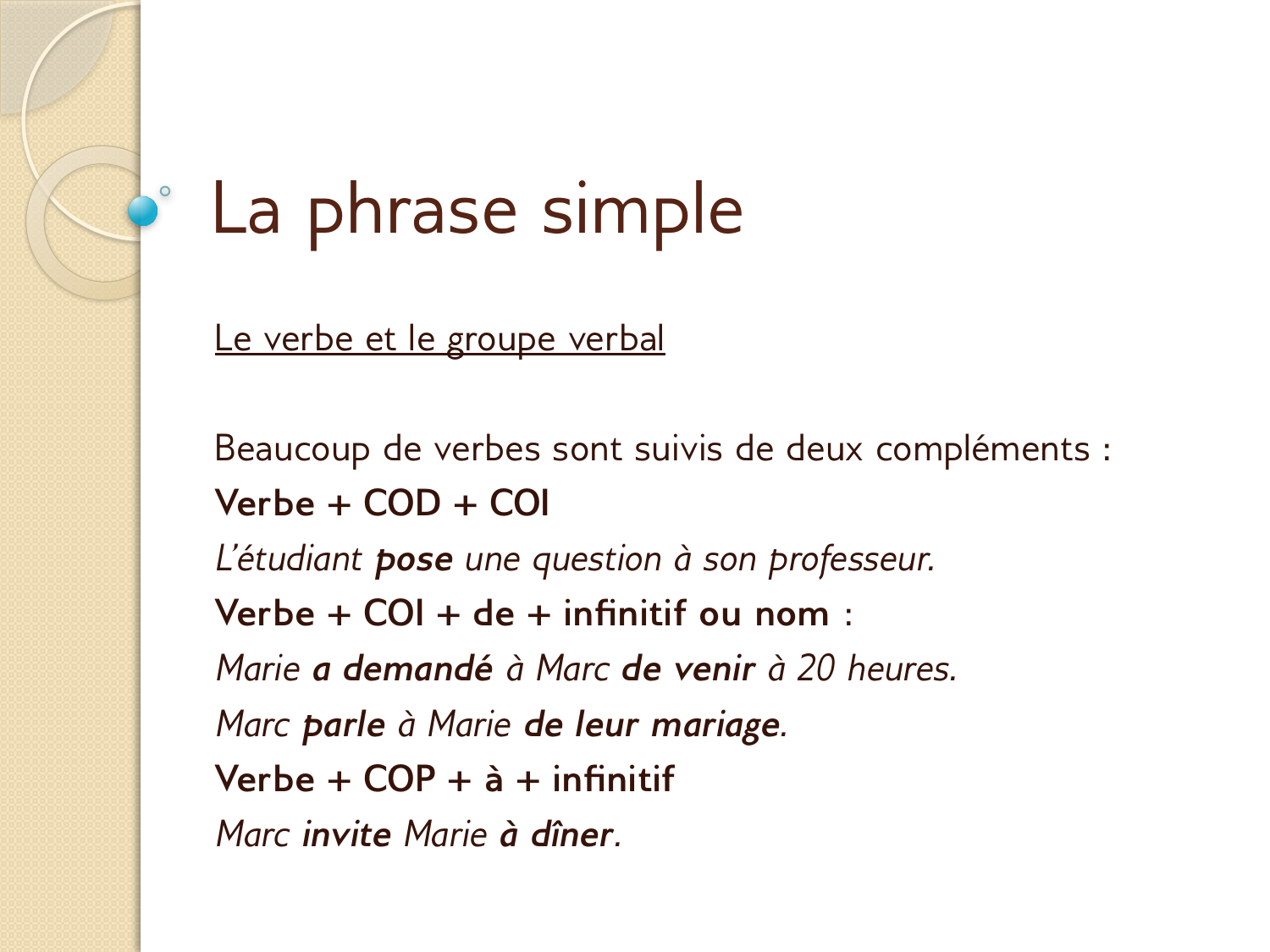

# La phrase simple

Le verbe et le groupe verbal

Beaucoup de verbes sont suivis de deux compléments :
Verbe + COD + COI
L’étudiant pose une question à son professeur.
Verbe + COI + de + infinitif ou nom :
Marie a demandé à Marc de venir à 20 heures.
Marc parle à Marie de leur mariage.
Verbe + COP + à + infinitif
Marc invite Marie à dîner.